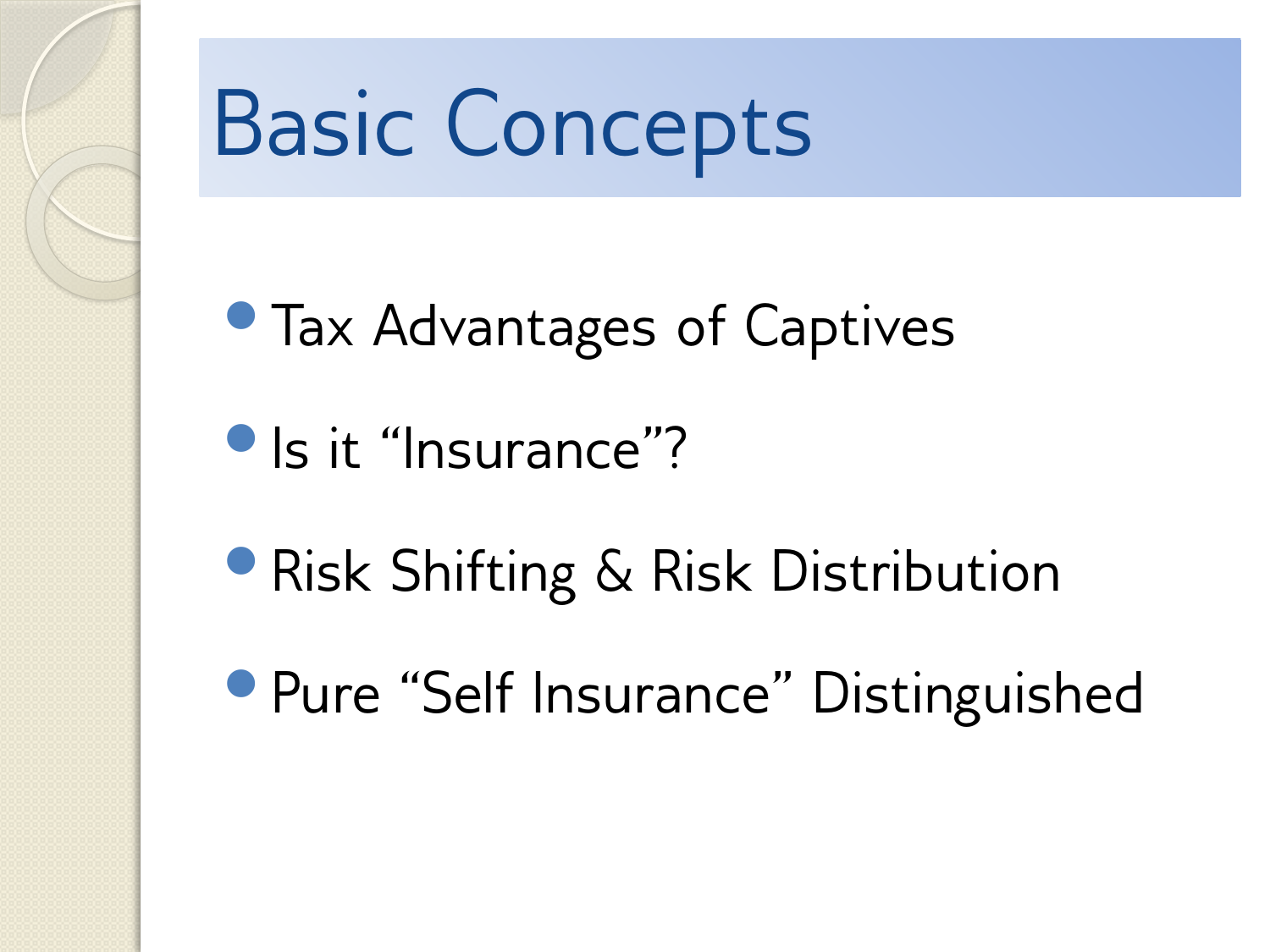

# Basic Concepts

Tax Advantages of Captives

Is it “Insurance”?

Risk Shifting & Risk Distribution

Pure “Self Insurance” Distinguished